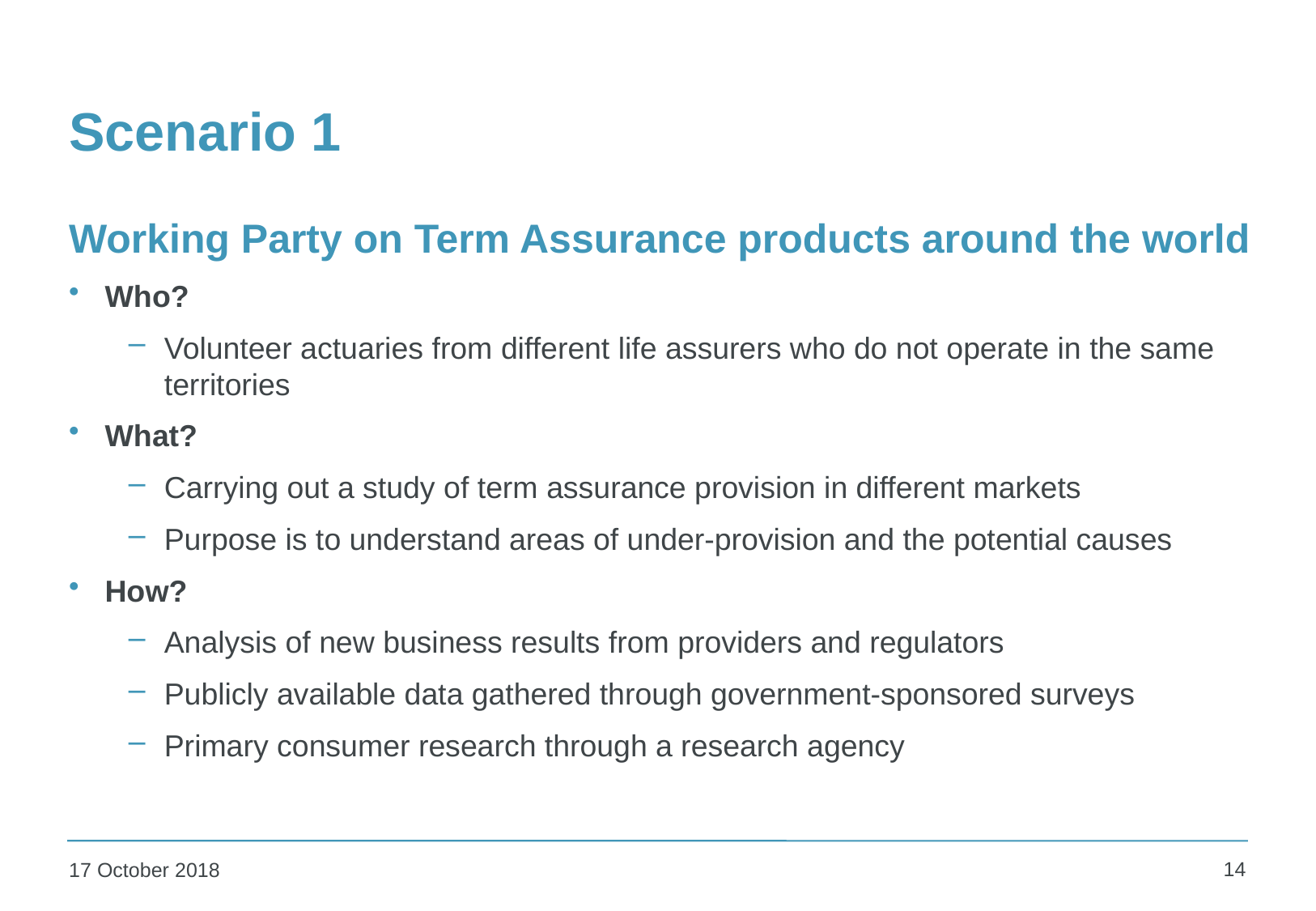

# Scenario 1
Working Party on Term Assurance products around the world
Who?
Volunteer actuaries from different life assurers who do not operate in the same territories
What?
Carrying out a study of term assurance provision in different markets
Purpose is to understand areas of under-provision and the potential causes
How?
Analysis of new business results from providers and regulators
Publicly available data gathered through government-sponsored surveys
Primary consumer research through a research agency

14
17 October 2018